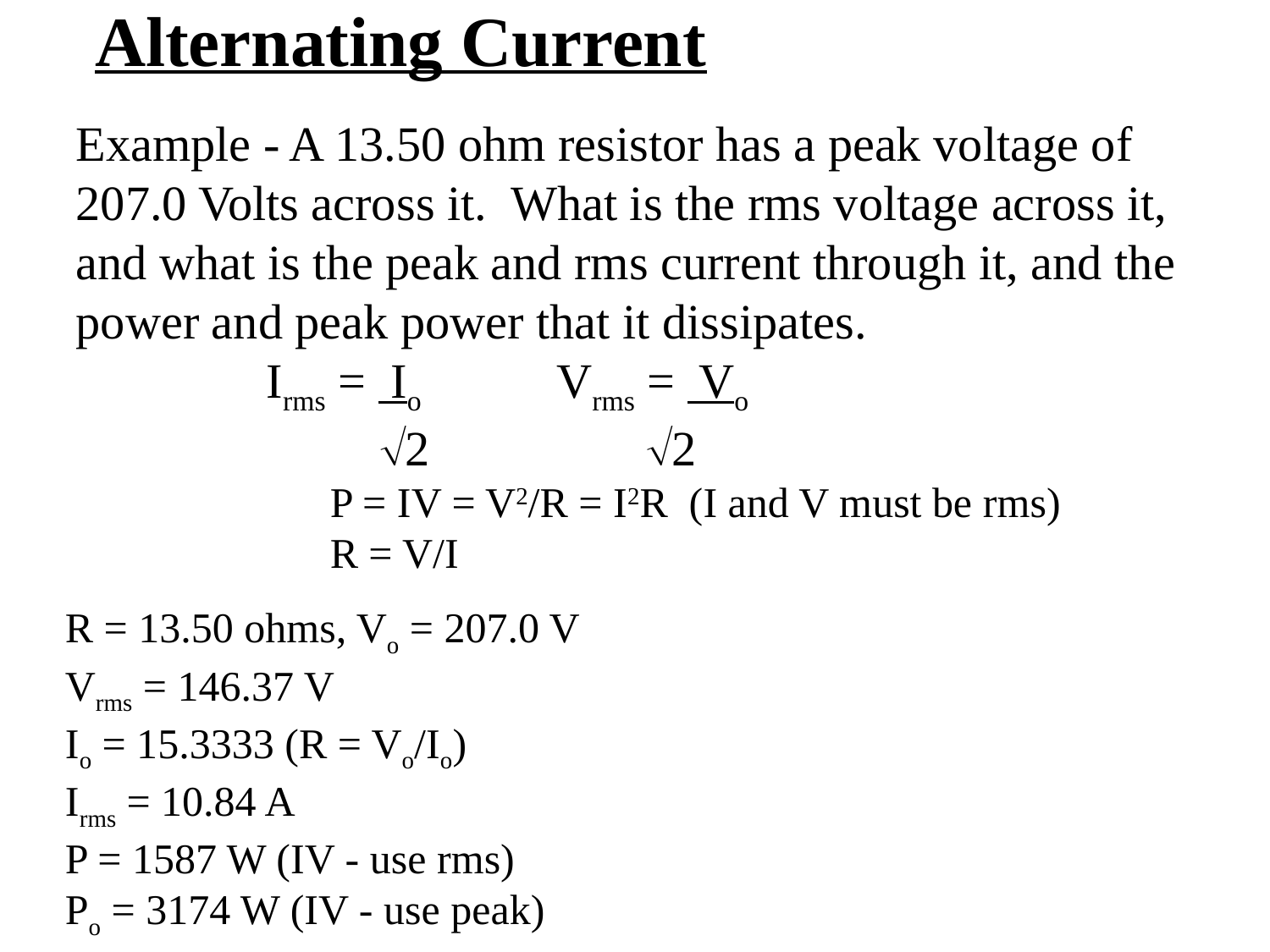

Alternating Current
Example - A 13.50 ohm resistor has a peak voltage of 207.0 Volts across it.  What is the rms voltage across it, and what is the peak and rms current through it, and the power and peak power that it dissipates.
Irms =  Io	     Vrms =  Vo
    √2    	     √2
P = IV = V2/R = I2R  (I and V must be rms)
R = V/I
R = 13.50 ohms, Vo = 207.0 V
Vrms = 146.37 V
Io = 15.3333 (R = Vo/Io)
Irms = 10.84 A
P = 1587 W (IV - use rms)
Po = 3174 W (IV - use peak)